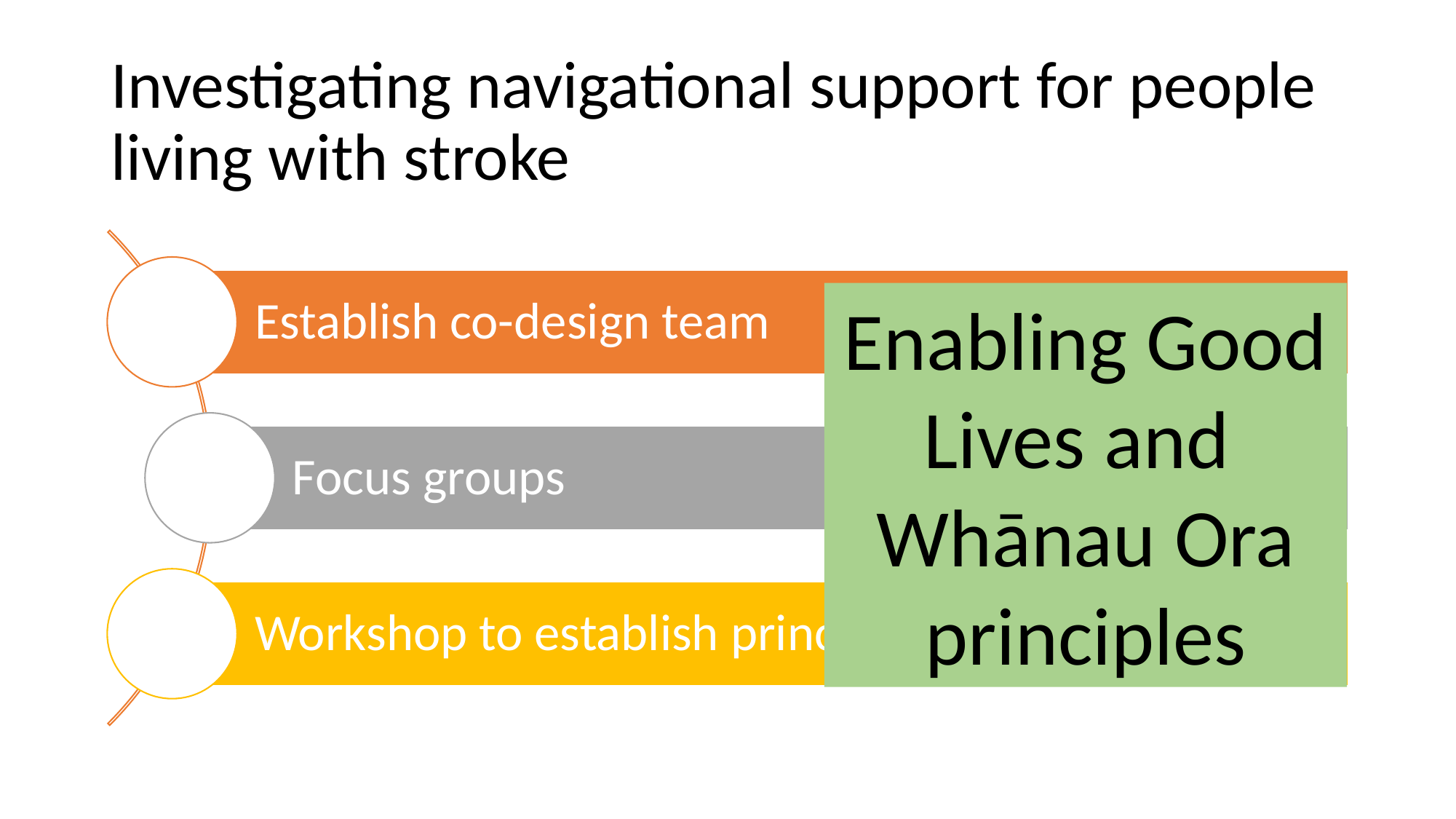

# Investigating navigational support for people living with stroke
Establish co-design team
Focus groups
Workshop to establish principles/recommendations
Enabling Good Lives and
Whānau Ora
principles